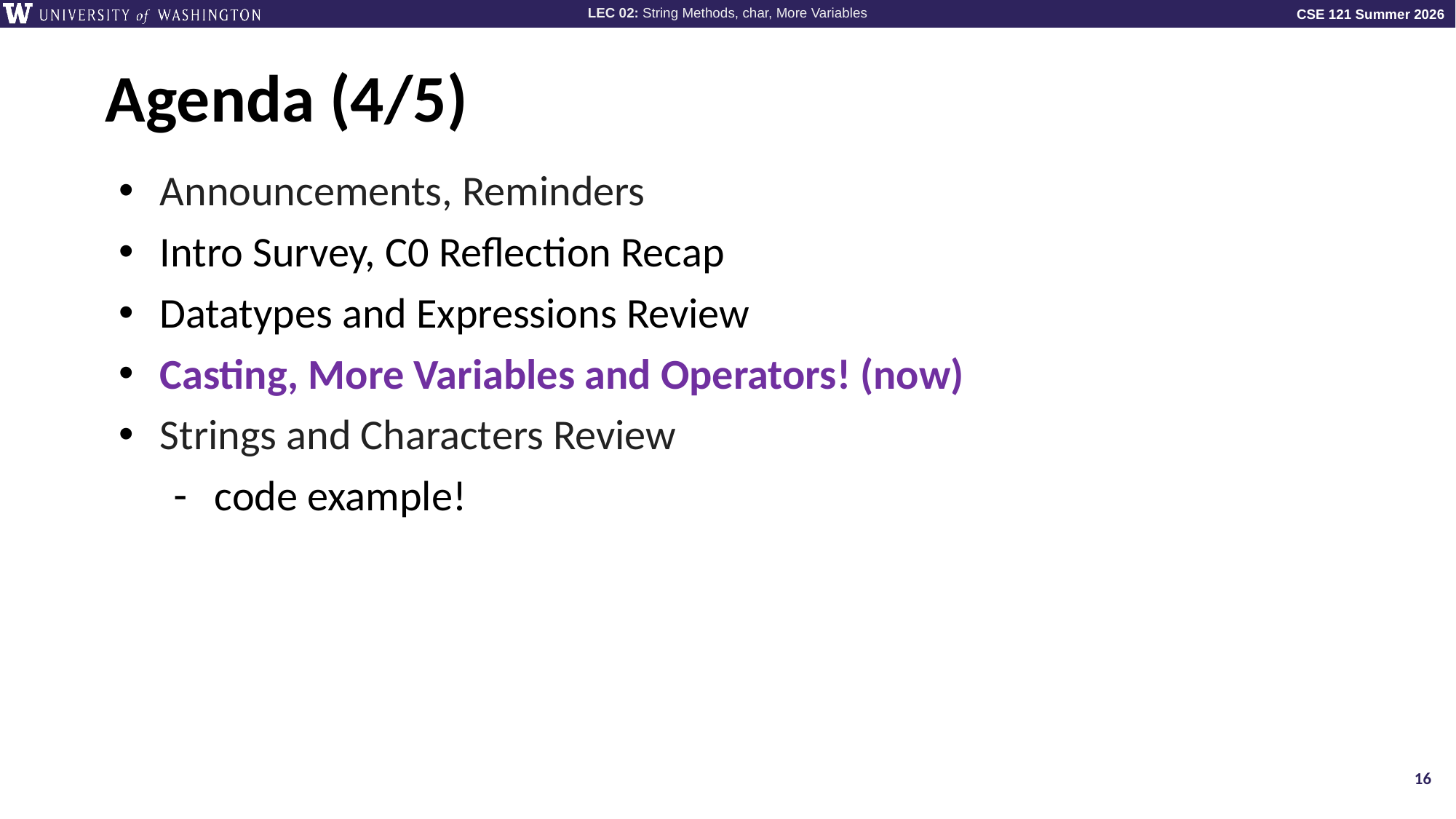

# Agenda (4/5)
Announcements, Reminders
Intro Survey, C0 Reflection Recap
Datatypes and Expressions Review
Casting, More Variables and Operators! (now)
Strings and Characters Review
code example!

16